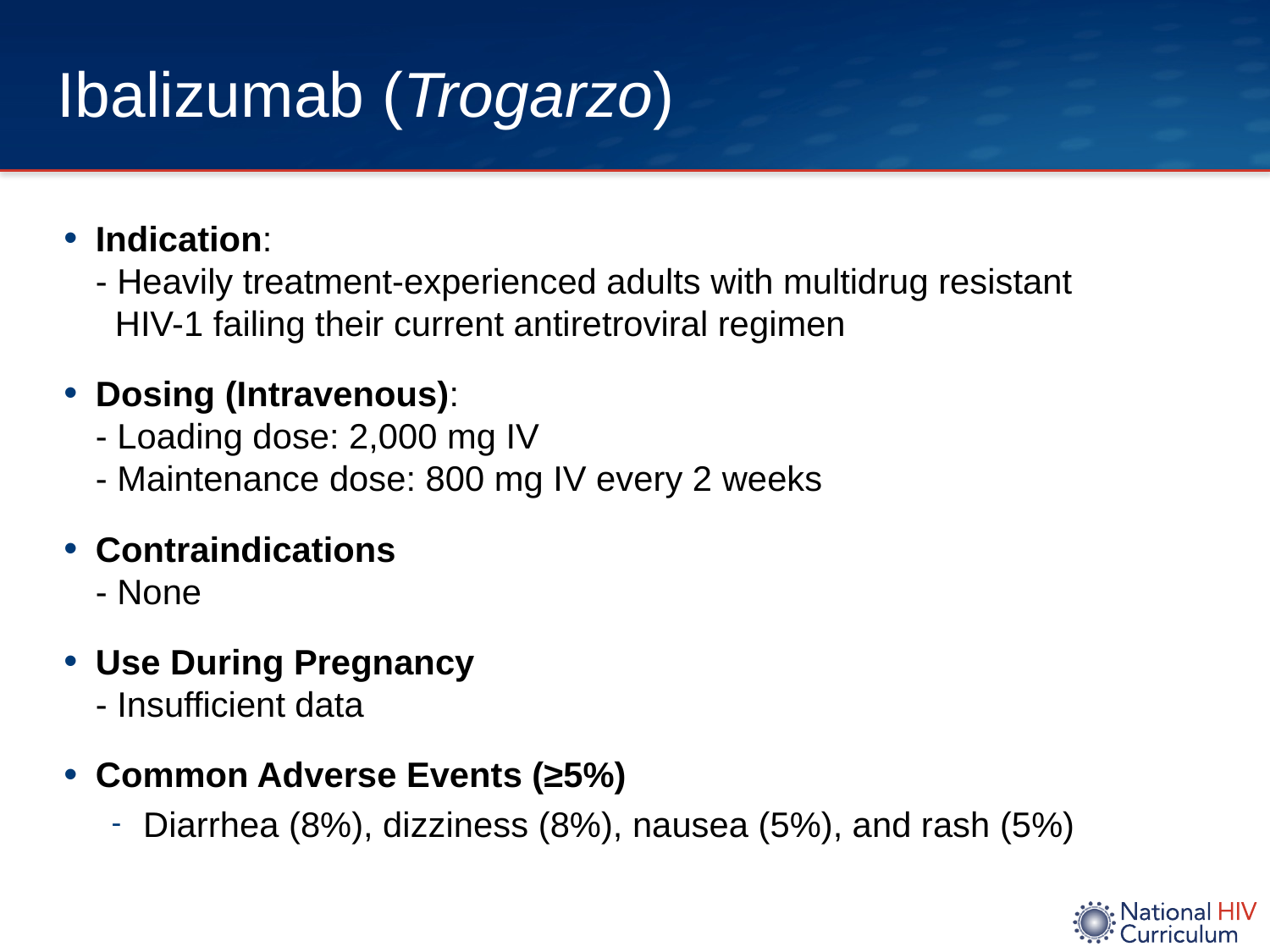

# Ibalizumab (Trogarzo)
Indication:
- Heavily treatment-experienced adults with multidrug resistant
  HIV-1 failing their current antiretroviral regimen
Dosing (Intravenous):
- Loading dose: 2,000 mg IV
- Maintenance dose: 800 mg IV every 2 weeks
Contraindications
- None
Use During Pregnancy
- Insufficient data
Common Adverse Events (≥5%)
Diarrhea (8%), dizziness (8%), nausea (5%), and rash (5%)